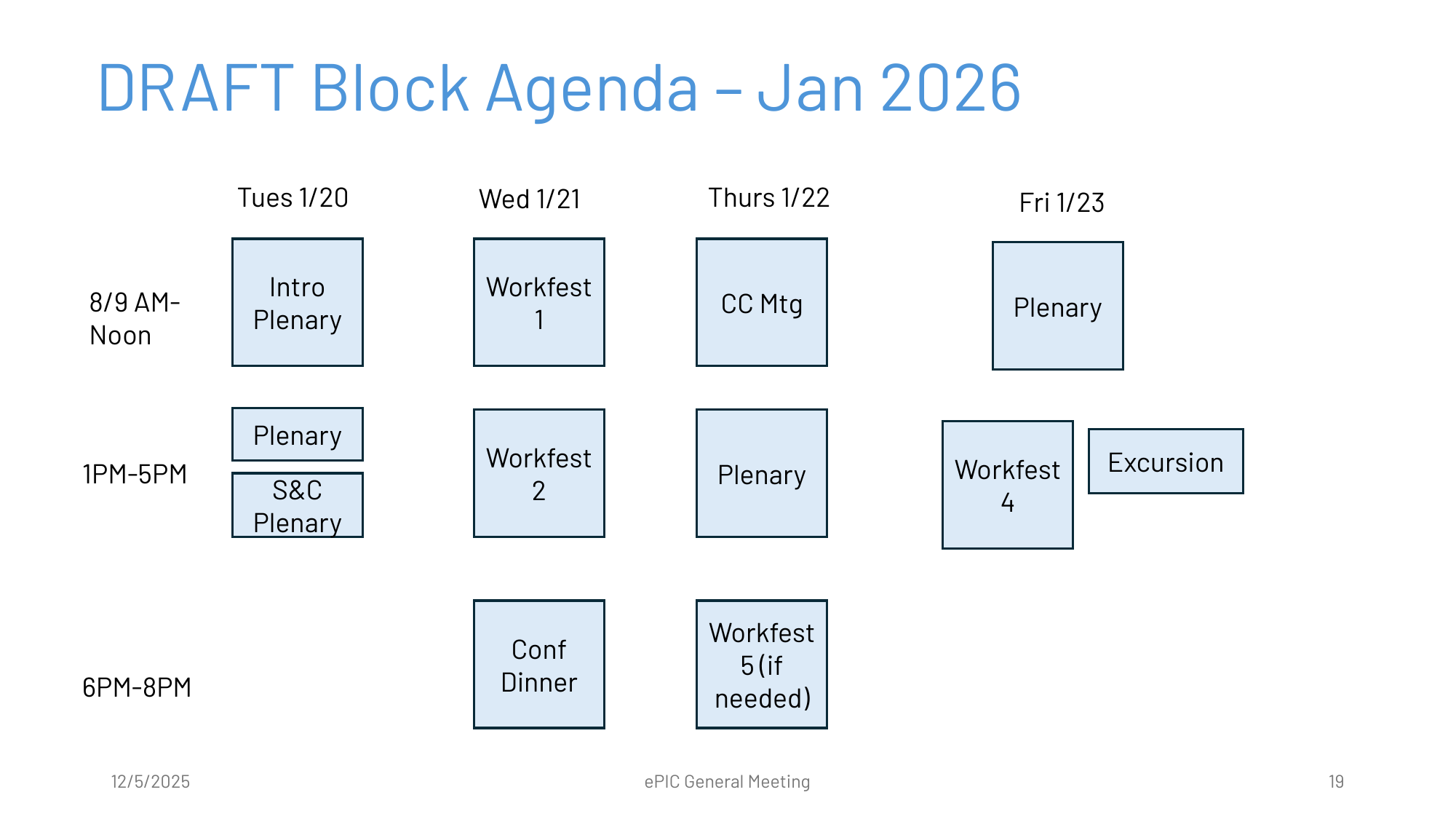

# DRAFT Block Agenda – Jan 2026
Tues 1/20
Thurs 1/22
Wed 1/21
Fri 1/23
Intro
Plenary
Workfest 1
CC Mtg
Plenary
8/9 AM-Noon
Plenary
Workfest 2
Plenary
Workfest 4
Excursion
1PM-5PM
S&C Plenary
Conf Dinner
Workfest 5 (if needed)
6PM-8PM
12/5/2025
ePIC General Meeting
19